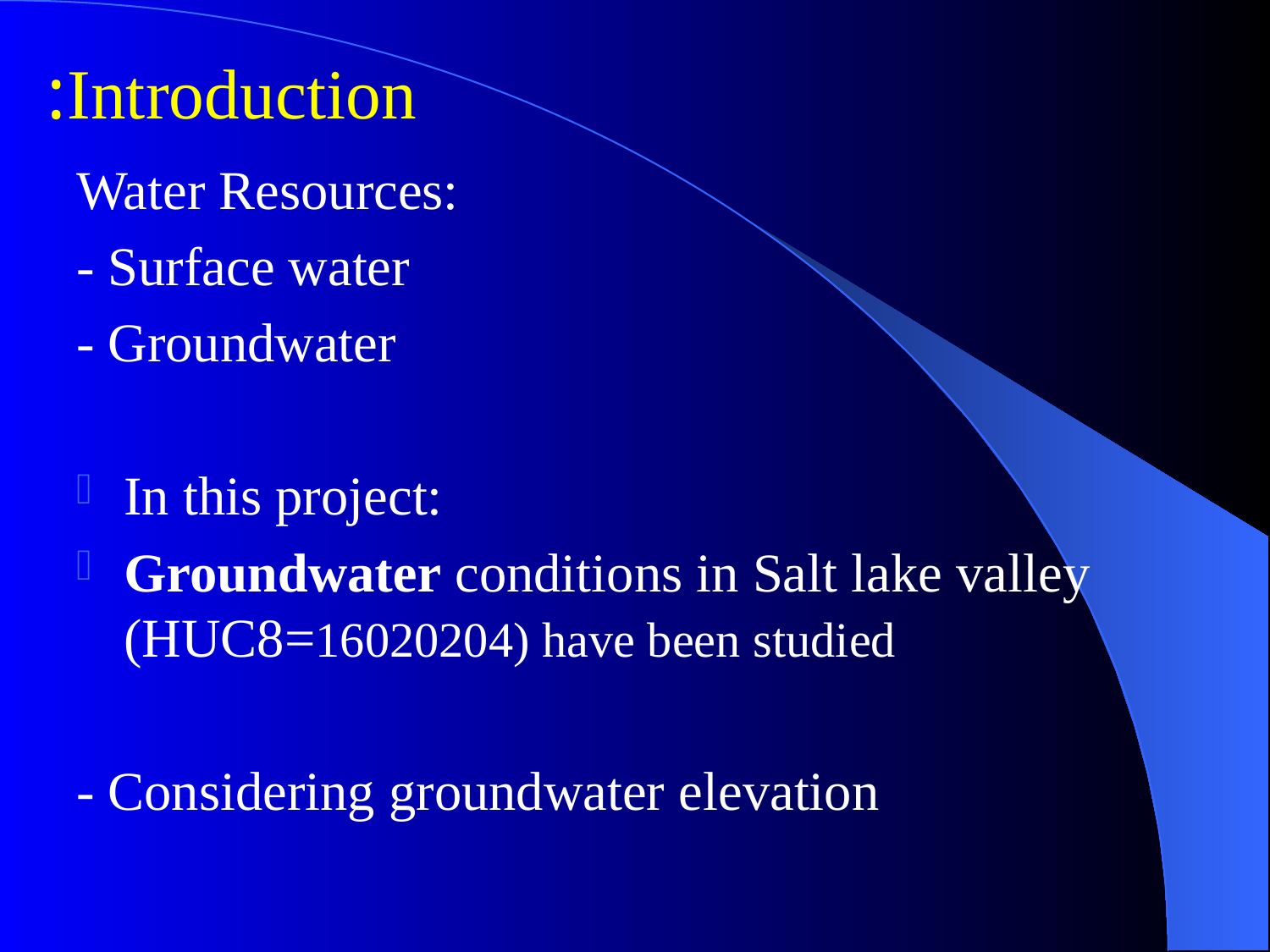

Introduction:
Water Resources:
- Surface water
- Groundwater

In this project:
Groundwater conditions in Salt lake valley (HUC8=16020204) have been studied

- Considering groundwater elevation